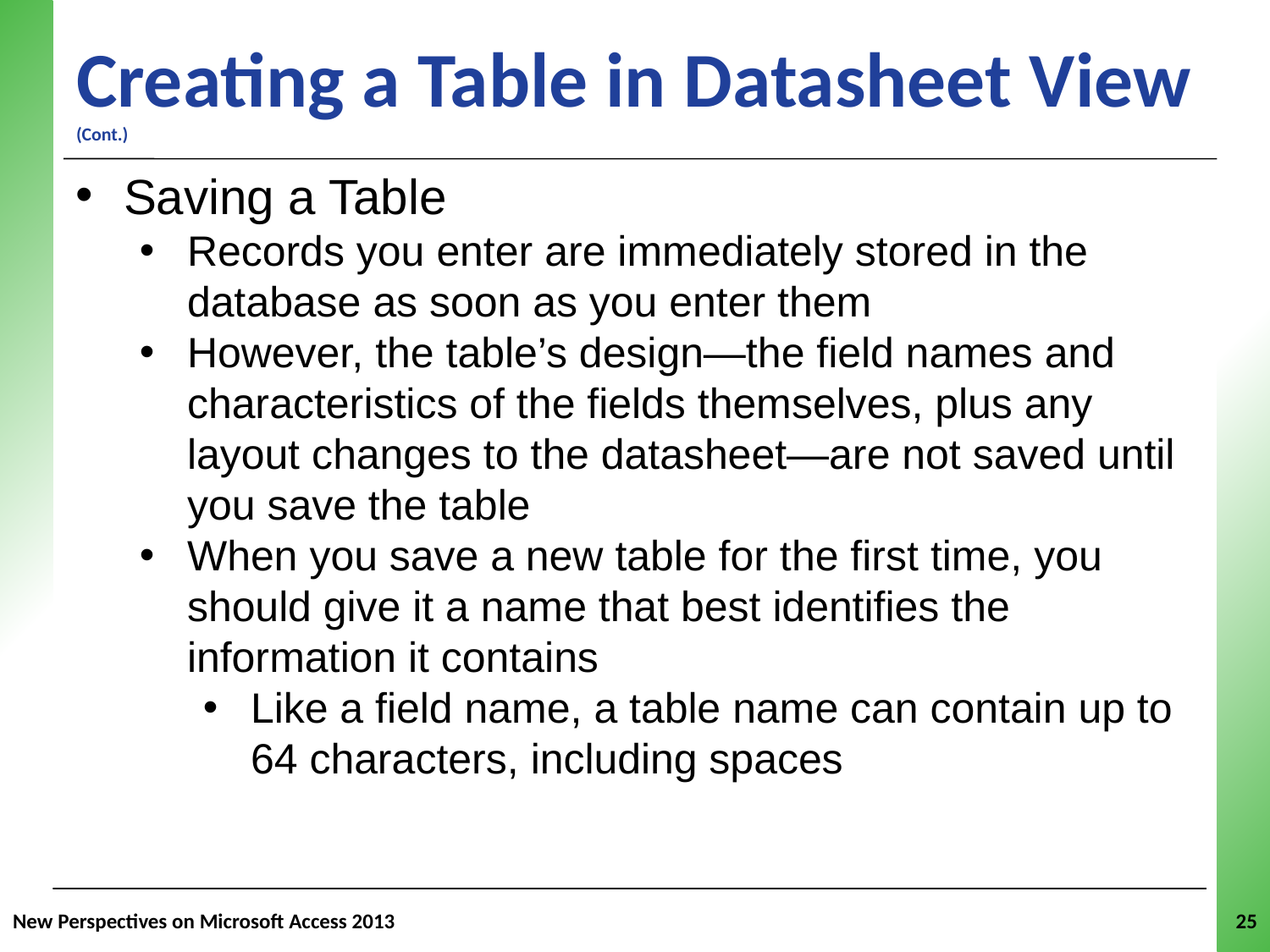

# Creating a Table in Datasheet View (Cont.)
Saving a Table
Records you enter are immediately stored in the database as soon as you enter them
However, the table’s design—the field names and characteristics of the fields themselves, plus any layout changes to the datasheet—are not saved until you save the table
When you save a new table for the first time, you should give it a name that best identifies the information it contains
Like a field name, a table name can contain up to 64 characters, including spaces
New Perspectives on Microsoft Access 2013
25